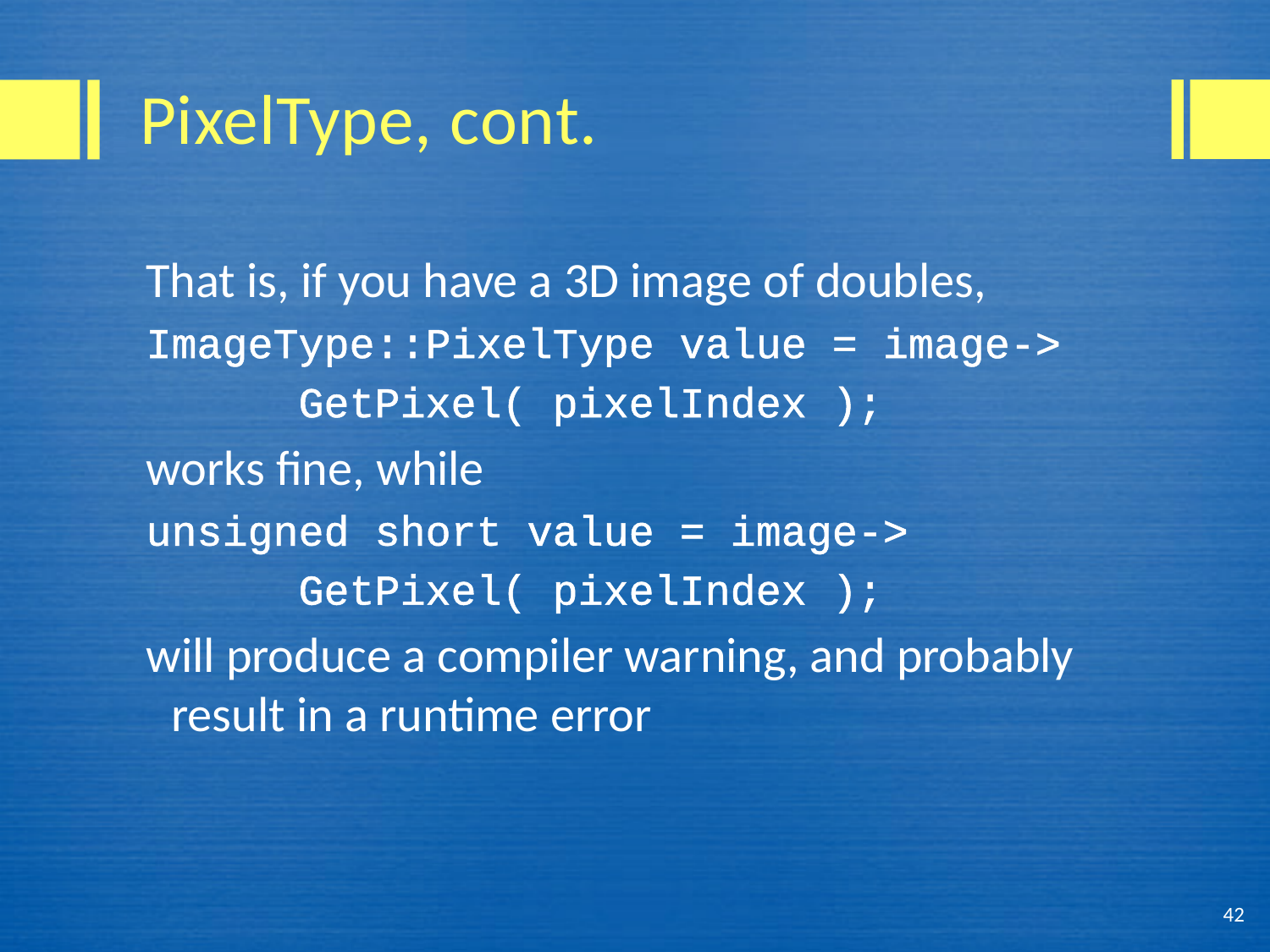

# PixelType, cont.
That is, if you have a 3D image of doubles,
ImageType::PixelType value = image->
		GetPixel( pixelIndex );
works fine, while
unsigned short value = image->
		GetPixel( pixelIndex );
will produce a compiler warning, and probably result in a runtime error
42